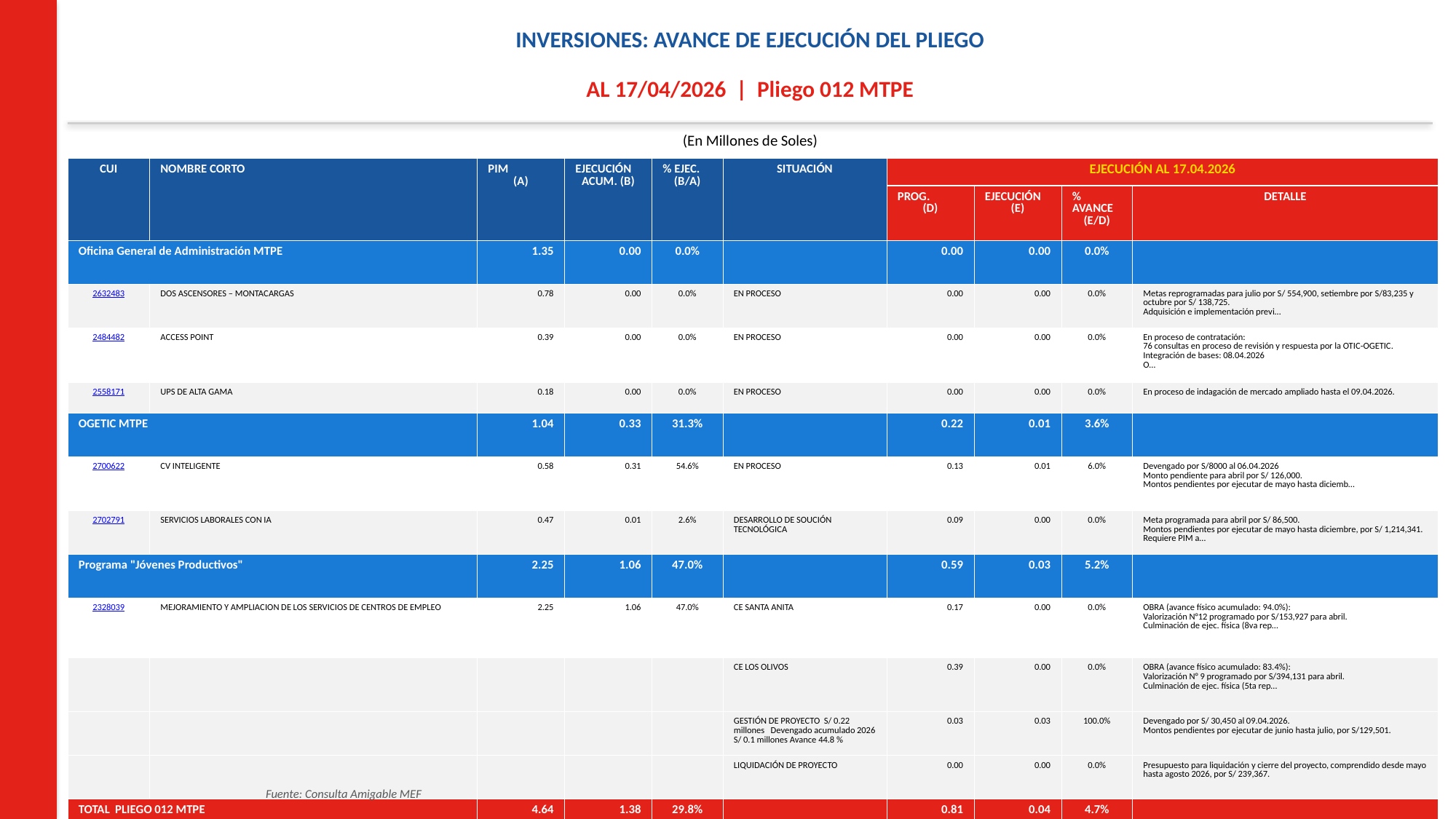

INVERSIONES: AVANCE DE EJECUCIÓN DEL PLIEGO
AL 17/04/2026  |  Pliego 012 MTPE

(En Millones de Soles)
| CUI | NOMBRE CORTO | PIM (A) | EJECUCIÓN ACUM. (B) | % EJEC. (B/A) | SITUACIÓN | EJECUCIÓN AL 17.04.2026 |  |  |  |
| --- | --- | --- | --- | --- | --- | --- | --- | --- | --- |
|  |  |  |  |  |  | PROG. (D) | EJECUCIÓN (E) | % AVANCE (E/D) | DETALLE |
| Oficina General de Administración MTPE |  | 1.35 | 0.00 | 0.0% |  | 0.00 | 0.00 | 0.0% |  |
| 2632483 | DOS ASCENSORES – MONTACARGAS | 0.78 | 0.00 | 0.0% | EN PROCESO | 0.00 | 0.00 | 0.0% | Metas reprogramadas para julio por S/ 554,900, setiembre por S/83,235 y octubre por S/ 138,725. Adquisición e implementación previ… |
| 2484482 | ACCESS POINT | 0.39 | 0.00 | 0.0% | EN PROCESO | 0.00 | 0.00 | 0.0% | En proceso de contratación: 76 consultas en proceso de revisión y respuesta por la OTIC-OGETIC. Integración de bases: 08.04.2026 O… |
| 2558171 | UPS DE ALTA GAMA | 0.18 | 0.00 | 0.0% | EN PROCESO | 0.00 | 0.00 | 0.0% | En proceso de indagación de mercado ampliado hasta el 09.04.2026. |
| OGETIC MTPE |  | 1.04 | 0.33 | 31.3% |  | 0.22 | 0.01 | 3.6% |  |
| 2700622 | CV INTELIGENTE | 0.58 | 0.31 | 54.6% | EN PROCESO | 0.13 | 0.01 | 6.0% | Devengado por S/8000 al 06.04.2026 Monto pendiente para abril por S/ 126,000. Montos pendientes por ejecutar de mayo hasta diciemb… |
| 2702791 | SERVICIOS LABORALES CON IA | 0.47 | 0.01 | 2.6% | DESARROLLO DE SOUCIÓN TECNOLÓGICA | 0.09 | 0.00 | 0.0% | Meta programada para abril por S/ 86,500. Montos pendientes por ejecutar de mayo hasta diciembre, por S/ 1,214,341. Requiere PIM a… |
| Programa "Jóvenes Productivos" |  | 2.25 | 1.06 | 47.0% |  | 0.59 | 0.03 | 5.2% |  |
| 2328039 | MEJORAMIENTO Y AMPLIACION DE LOS SERVICIOS DE CENTROS DE EMPLEO | 2.25 | 1.06 | 47.0% | CE SANTA ANITA | 0.17 | 0.00 | 0.0% | OBRA (avance físico acumulado: 94.0%): Valorización N°12 programado por S/153,927 para abril. Culminación de ejec. física (8va rep… |
|  |  |  |  |  | CE LOS OLIVOS | 0.39 | 0.00 | 0.0% | OBRA (avance físico acumulado: 83.4%): Valorización N° 9 programado por S/394,131 para abril. Culminación de ejec. física (5ta rep… |
|  |  |  |  |  | GESTIÓN DE PROYECTO S/ 0.22 millones Devengado acumulado 2026 S/ 0.1 millones Avance 44.8 % | 0.03 | 0.03 | 100.0% | Devengado por S/ 30,450 al 09.04.2026. Montos pendientes por ejecutar de junio hasta julio, por S/129,501. |
|  |  |  |  |  | LIQUIDACIÓN DE PROYECTO | 0.00 | 0.00 | 0.0% | Presupuesto para liquidación y cierre del proyecto, comprendido desde mayo hasta agosto 2026, por S/ 239,367. |
| TOTAL PLIEGO 012 MTPE |  | 4.64 | 1.38 | 29.8% |  | 0.81 | 0.04 | 4.7% |  |
Fuente: Consulta Amigable MEF